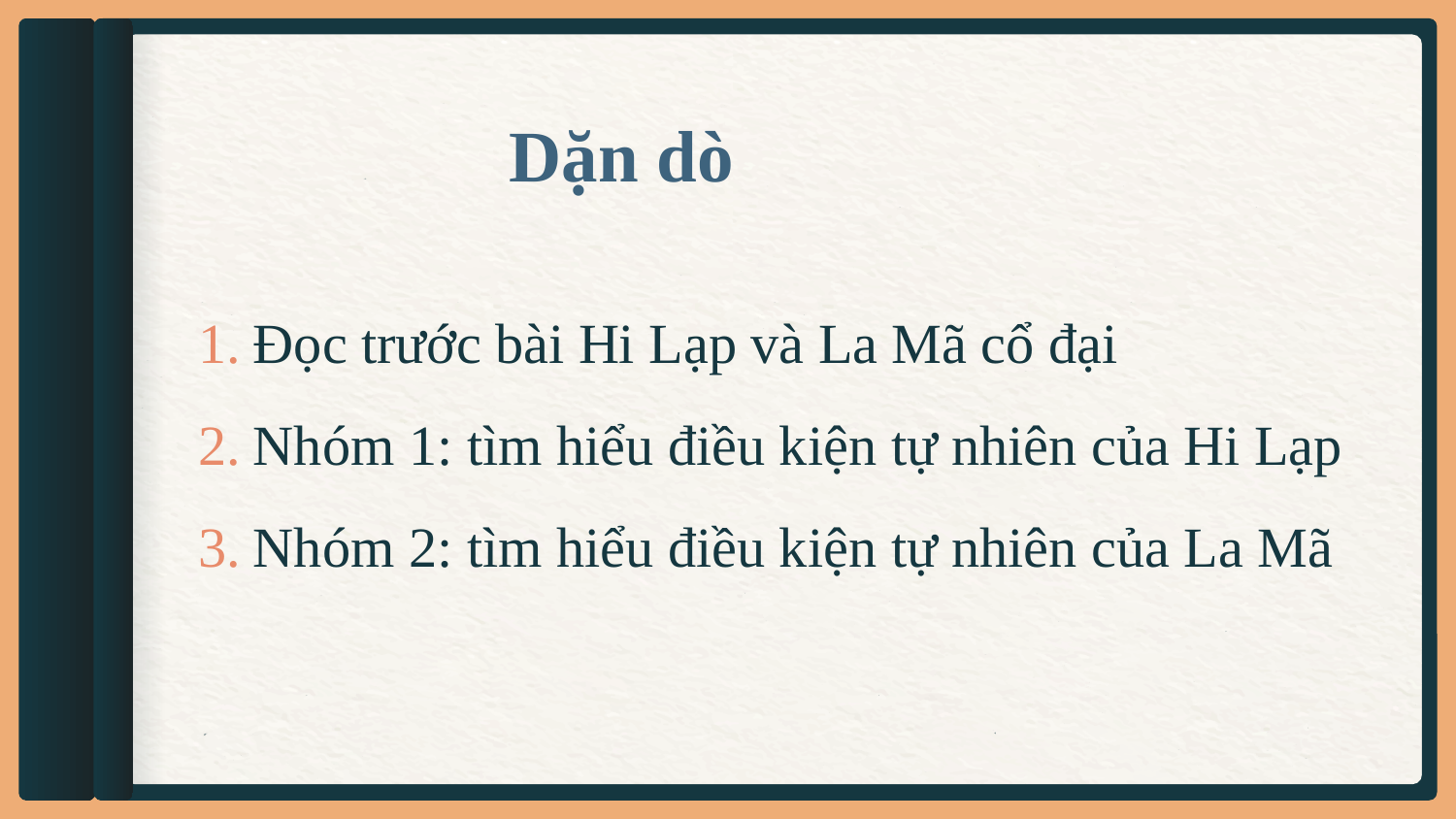

# Dặn dò
Đọc trước bài Hi Lạp và La Mã cổ đại
Nhóm 1: tìm hiểu điều kiện tự nhiên của Hi Lạp
Nhóm 2: tìm hiểu điều kiện tự nhiên của La Mã